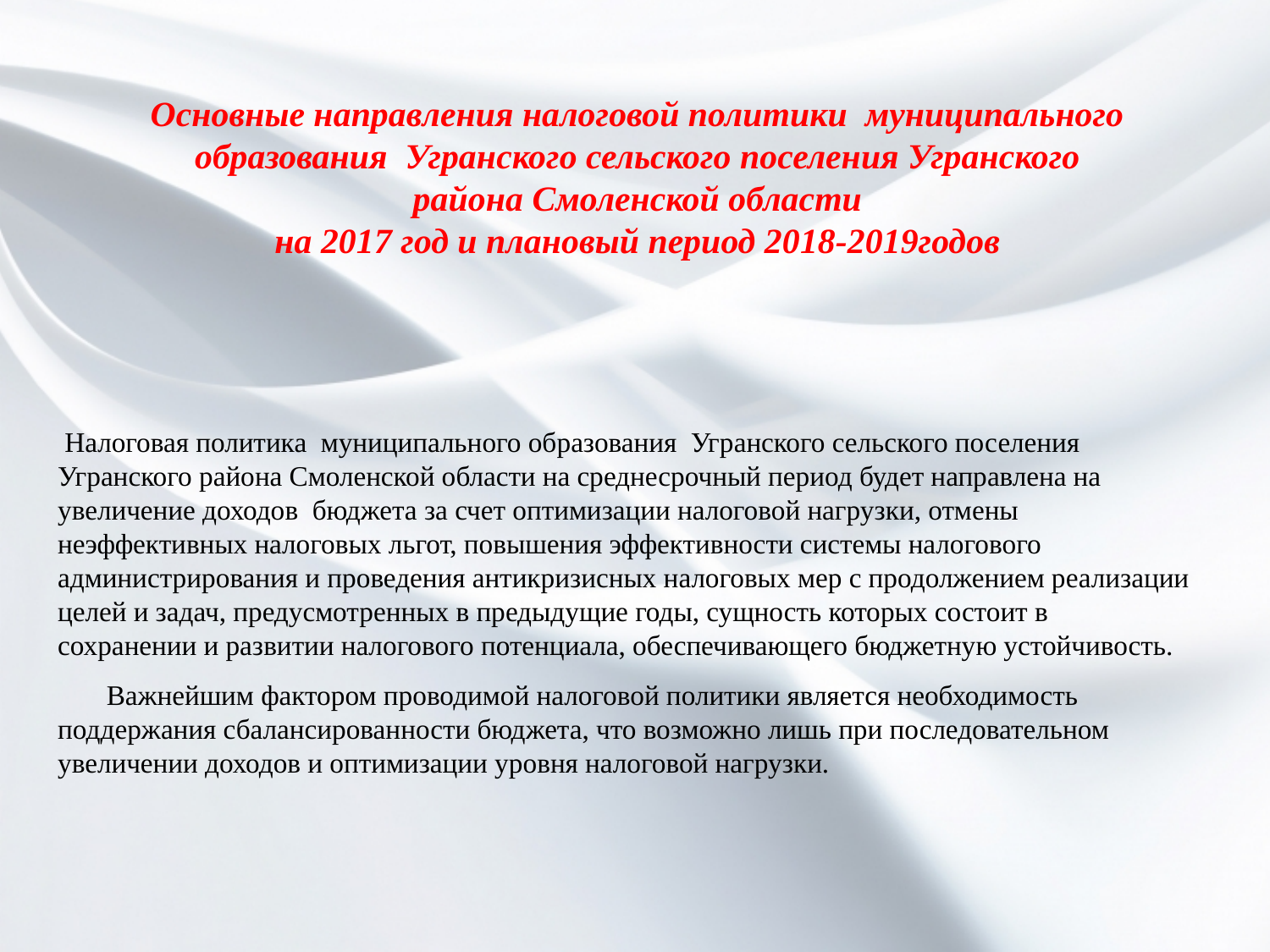

# Основные направления налоговой политики  муниципального образования  Угранского сельского поселения Угранского района Смоленской области на 2017 год и плановый период 2018-2019годов
 Налоговая политика  муниципального образования  Угранского сельского поселения  Угранского района Смоленской области на среднесрочный период будет направлена на увеличение доходов  бюджета за счет оптимизации налоговой нагрузки, отмены неэффективных налоговых льгот, повышения эффективности системы налогового администрирования и проведения антикризисных налоговых мер с продолжением реализации целей и задач, предусмотренных в предыдущие годы, сущность которых состоит в сохранении и развитии налогового потенциала, обеспечивающего бюджетную устойчивость.
       Важнейшим фактором проводимой налоговой политики является необходимость поддержания сбалансированности бюджета, что возможно лишь при последовательном увеличении доходов и оптимизации уровня налоговой нагрузки.